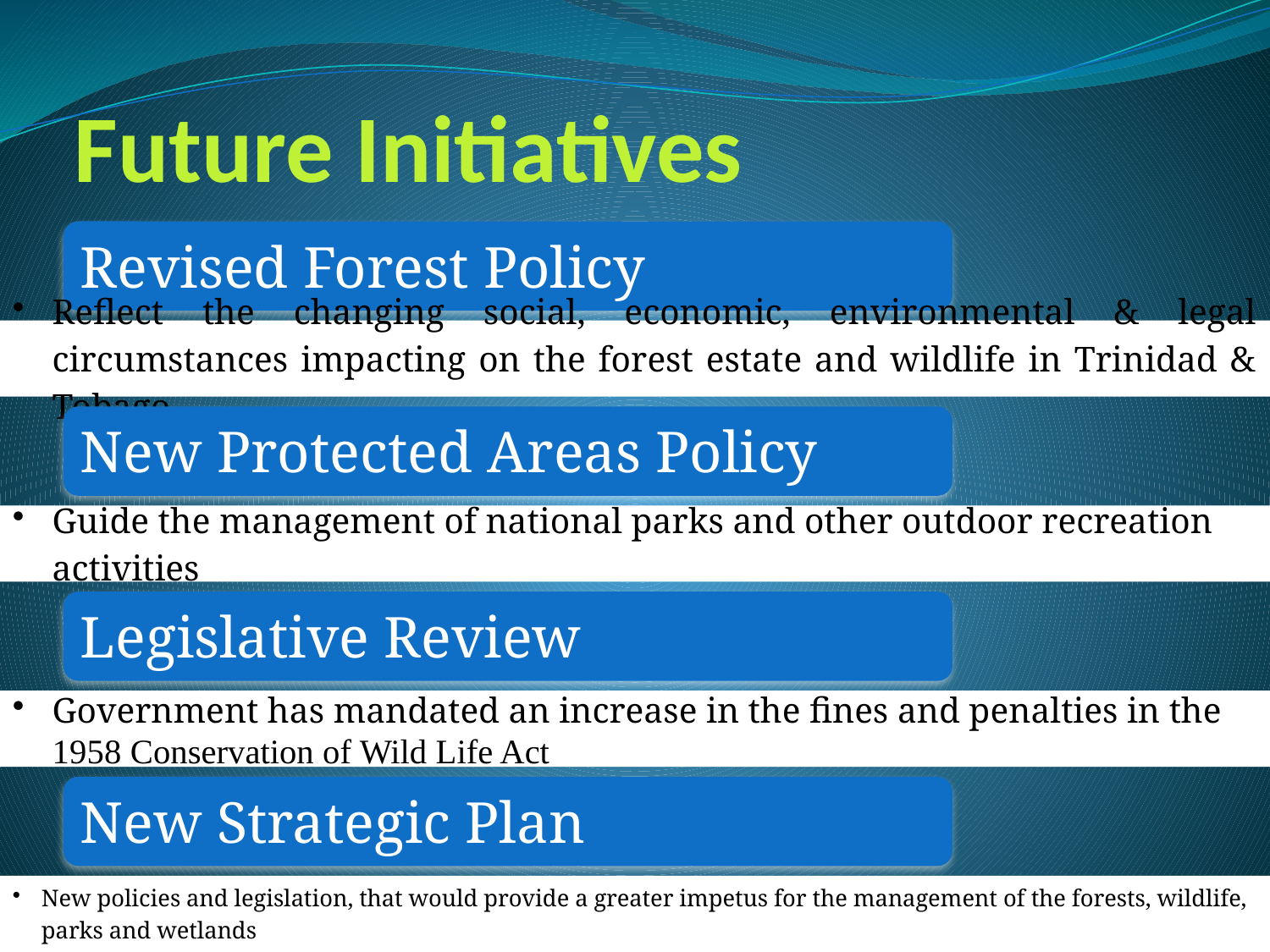

# Future Initiatives
Revised Forest Policy
Reflect the changing social, economic, environmental & legal circumstances impacting on the forest estate and wildlife in Trinidad & Tobago
New Protected Areas Policy
Guide the management of national parks and other outdoor recreation activities
Legislative Review
Government has mandated an increase in the fines and penalties in the 1958 Conservation of Wild Life Act
New Strategic Plan
New policies and legislation, that would provide a greater impetus for the management of the forests, wildlife, parks and wetlands